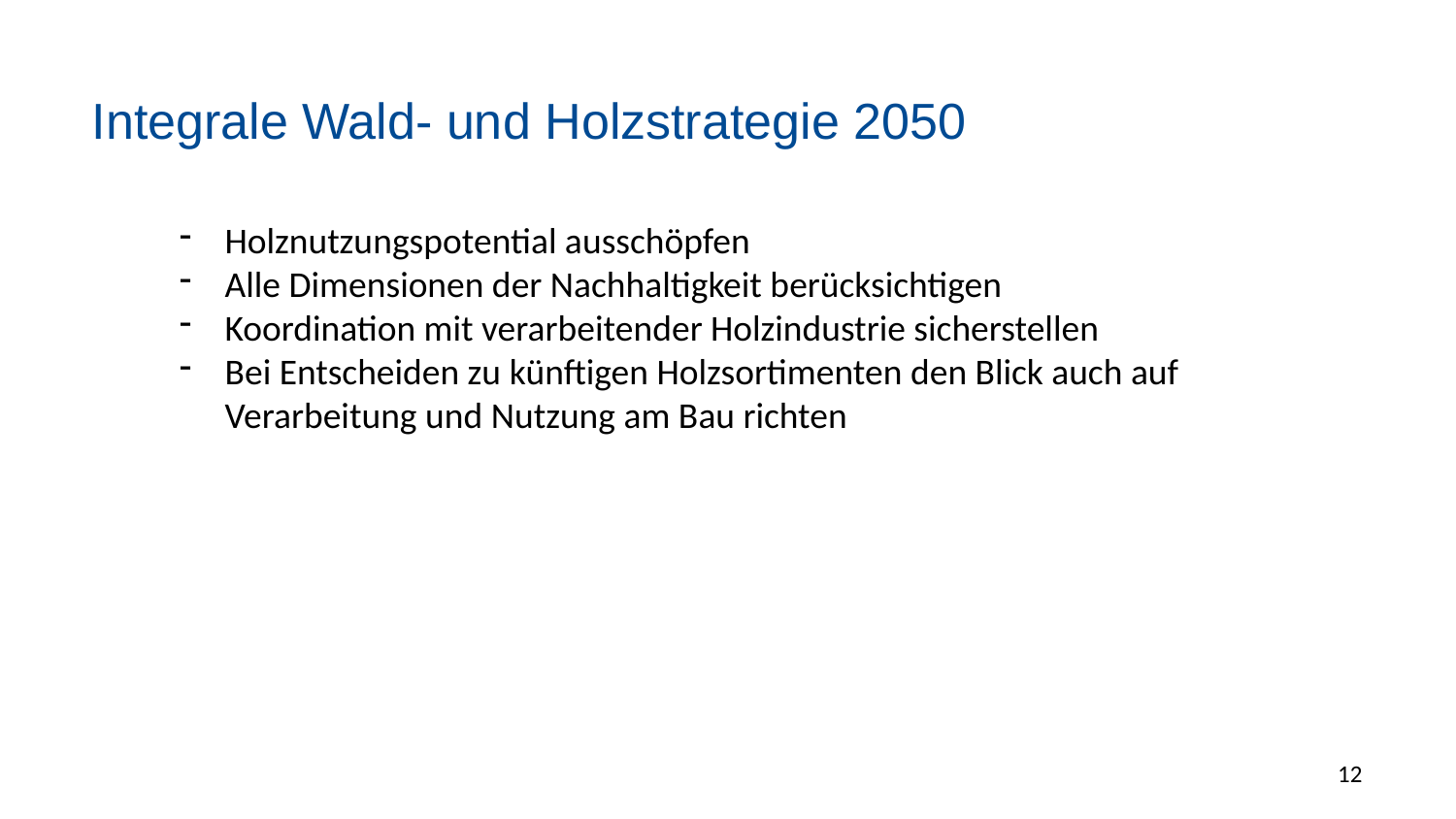

# Integrale Wald- und Holzstrategie 2050
Holznutzungspotential ausschöpfen
Alle Dimensionen der Nachhaltigkeit berücksichtigen
Koordination mit verarbeitender Holzindustrie sicherstellen
Bei Entscheiden zu künftigen Holzsortimenten den Blick auch auf Verarbeitung und Nutzung am Bau richten

12